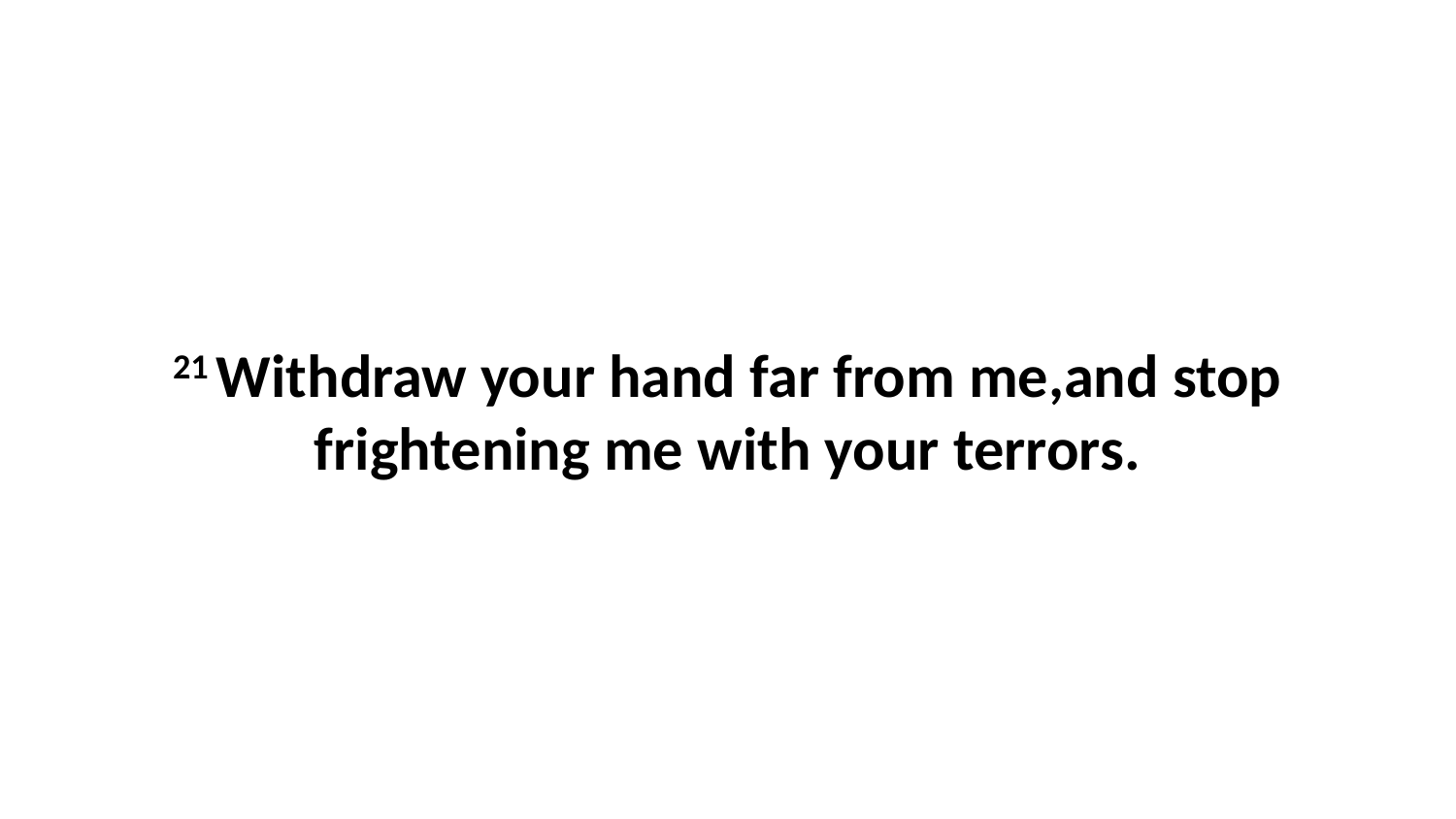

21 Withdraw your hand far from me,and stop frightening me with your terrors.